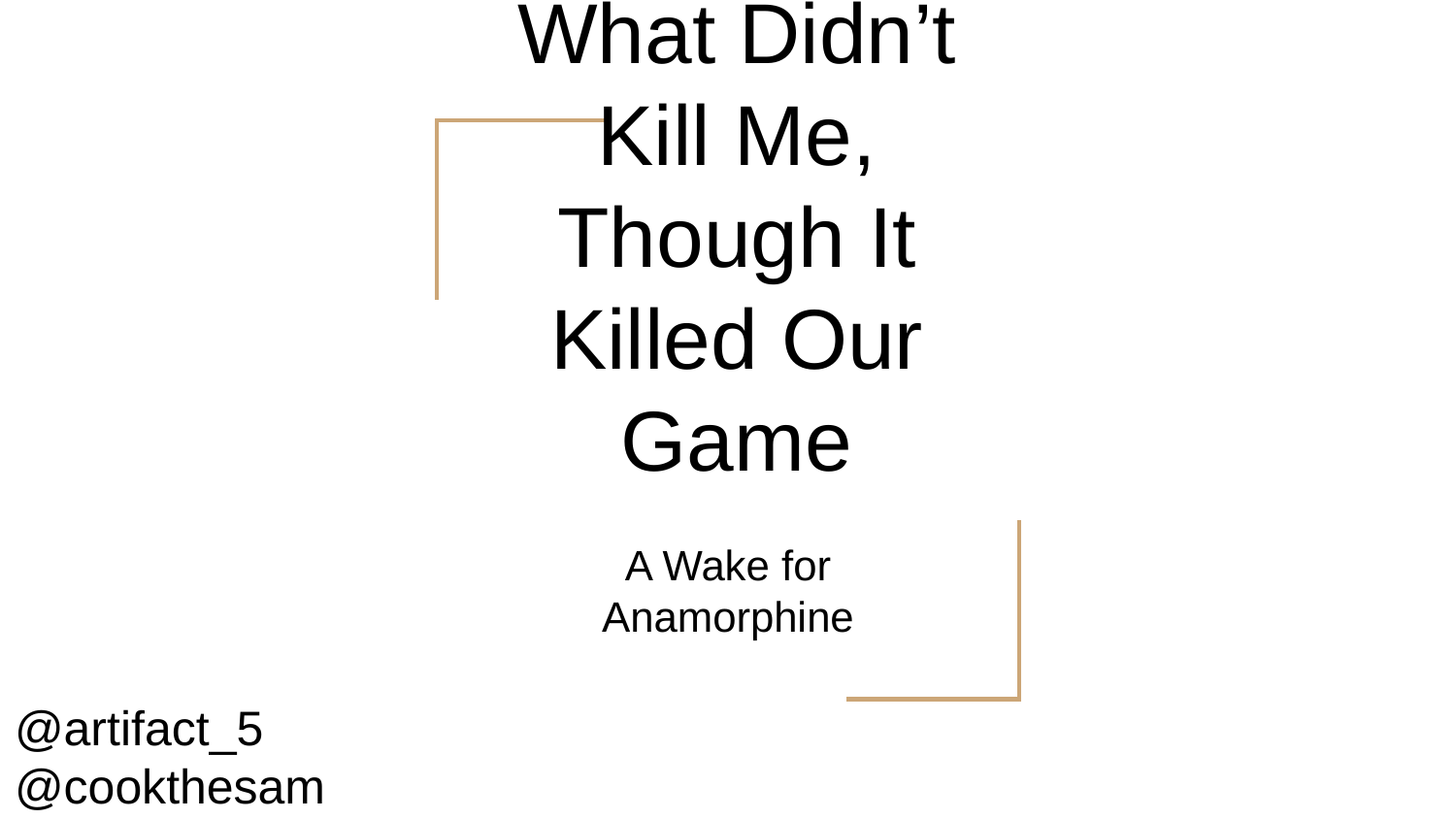

# What Didn’t Kill Me, Though It Killed Our Game
A Wake for Anamorphine
@artifact_5
@cookthesam